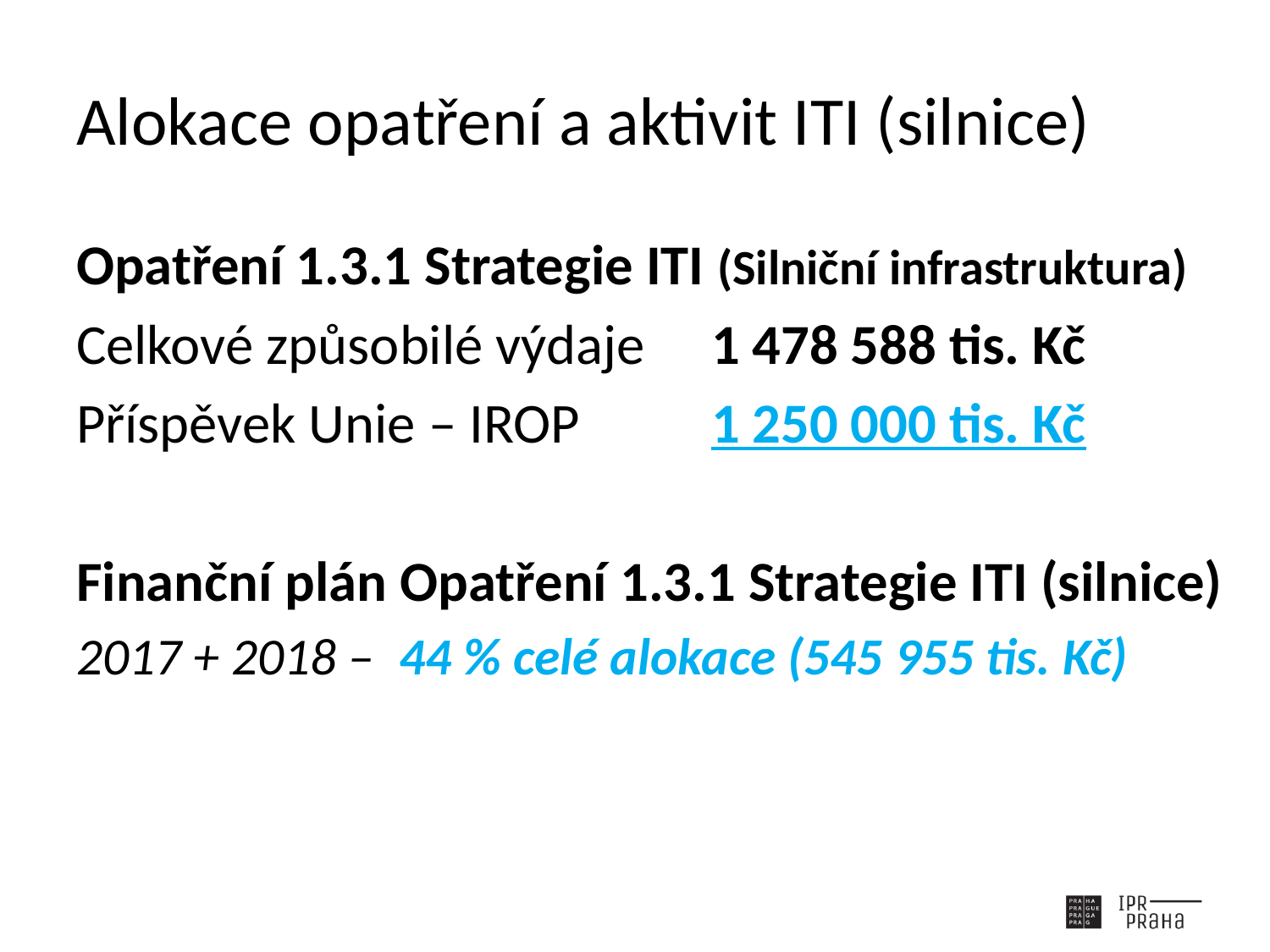

# Alokace opatření a aktivit ITI (silnice)
Opatření 1.3.1 Strategie ITI (Silniční infrastruktura)
Celkové způsobilé výdaje	1 478 588 tis. Kč
Příspěvek Unie – IROP		1 250 000 tis. Kč

Finanční plán Opatření 1.3.1 Strategie ITI (silnice)
2017 + 2018 –  44 % celé alokace (545 955 tis. Kč)